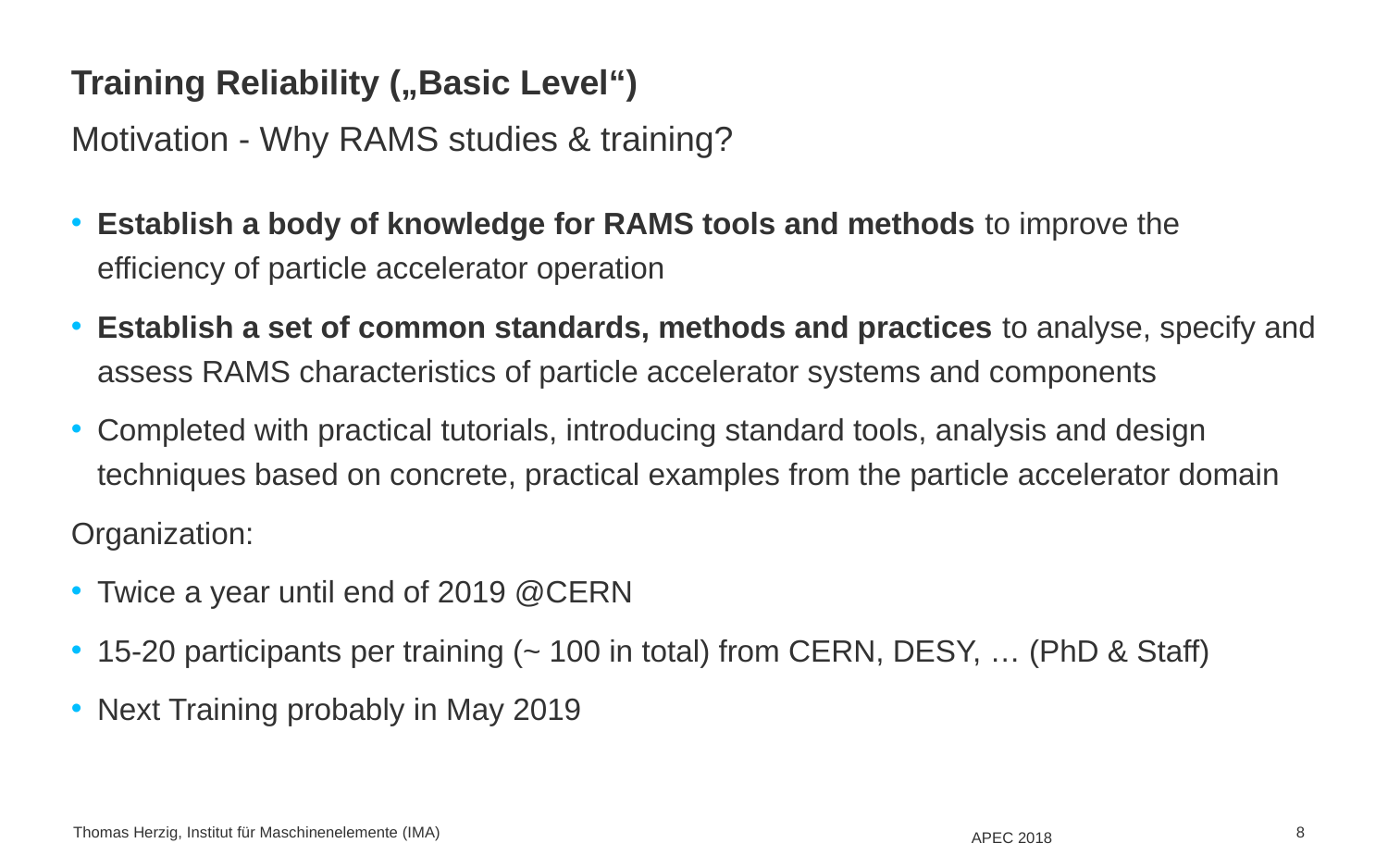

# Training Reliability („Basic Level“)
Motivation - Why RAMS studies & training?
Establish a body of knowledge for RAMS tools and methods to improve the efficiency of particle accelerator operation
Establish a set of common standards, methods and practices to analyse, specify and assess RAMS characteristics of particle accelerator systems and components
Completed with practical tutorials, introducing standard tools, analysis and design techniques based on concrete, practical examples from the particle accelerator domain
Organization:
Twice a year until end of 2019 @CERN
15-20 participants per training (~ 100 in total) from CERN, DESY, … (PhD & Staff)
Next Training probably in May 2019

Thomas Herzig, Institut für Maschinenelemente (IMA)
8
APEC 2018